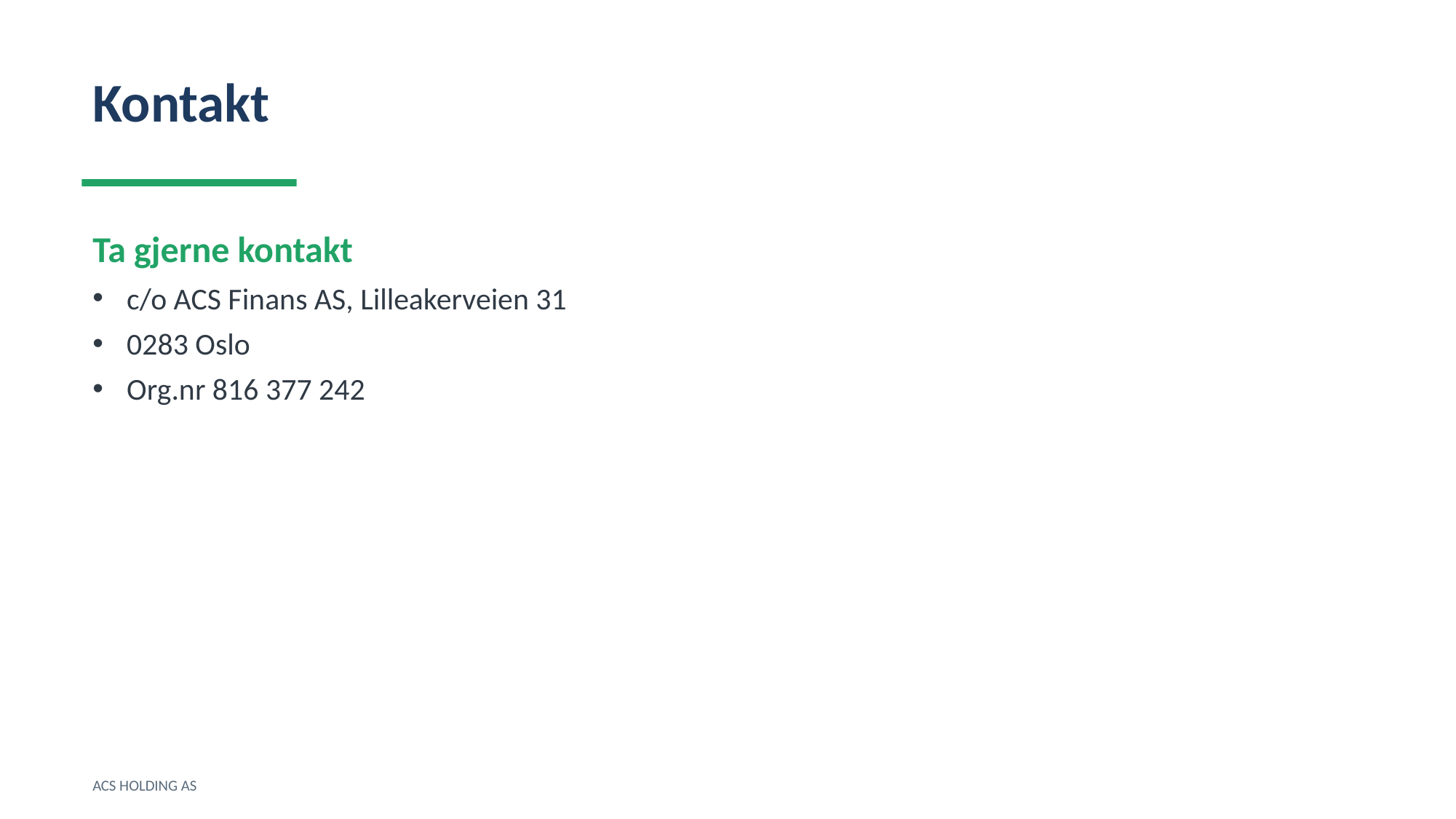

Kontakt

Ta gjerne kontakt
c/o ACS Finans AS, Lilleakerveien 31
0283 Oslo
Org.nr 816 377 242
ACS HOLDING AS